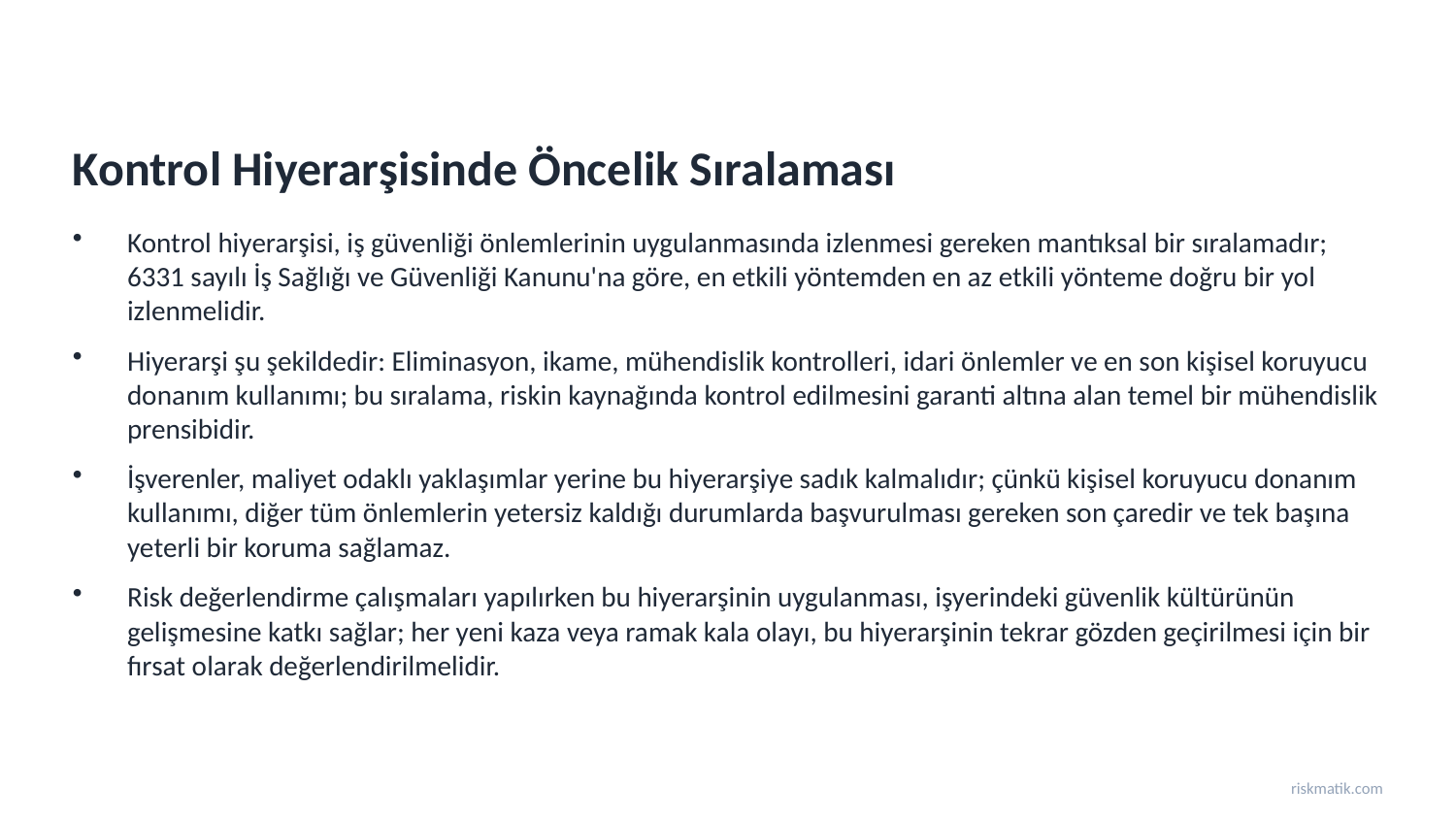

Kontrol Hiyerarşisinde Öncelik Sıralaması
Kontrol hiyerarşisi, iş güvenliği önlemlerinin uygulanmasında izlenmesi gereken mantıksal bir sıralamadır; 6331 sayılı İş Sağlığı ve Güvenliği Kanunu'na göre, en etkili yöntemden en az etkili yönteme doğru bir yol izlenmelidir.
Hiyerarşi şu şekildedir: Eliminasyon, ikame, mühendislik kontrolleri, idari önlemler ve en son kişisel koruyucu donanım kullanımı; bu sıralama, riskin kaynağında kontrol edilmesini garanti altına alan temel bir mühendislik prensibidir.
İşverenler, maliyet odaklı yaklaşımlar yerine bu hiyerarşiye sadık kalmalıdır; çünkü kişisel koruyucu donanım kullanımı, diğer tüm önlemlerin yetersiz kaldığı durumlarda başvurulması gereken son çaredir ve tek başına yeterli bir koruma sağlamaz.
Risk değerlendirme çalışmaları yapılırken bu hiyerarşinin uygulanması, işyerindeki güvenlik kültürünün gelişmesine katkı sağlar; her yeni kaza veya ramak kala olayı, bu hiyerarşinin tekrar gözden geçirilmesi için bir fırsat olarak değerlendirilmelidir.
riskmatik.com